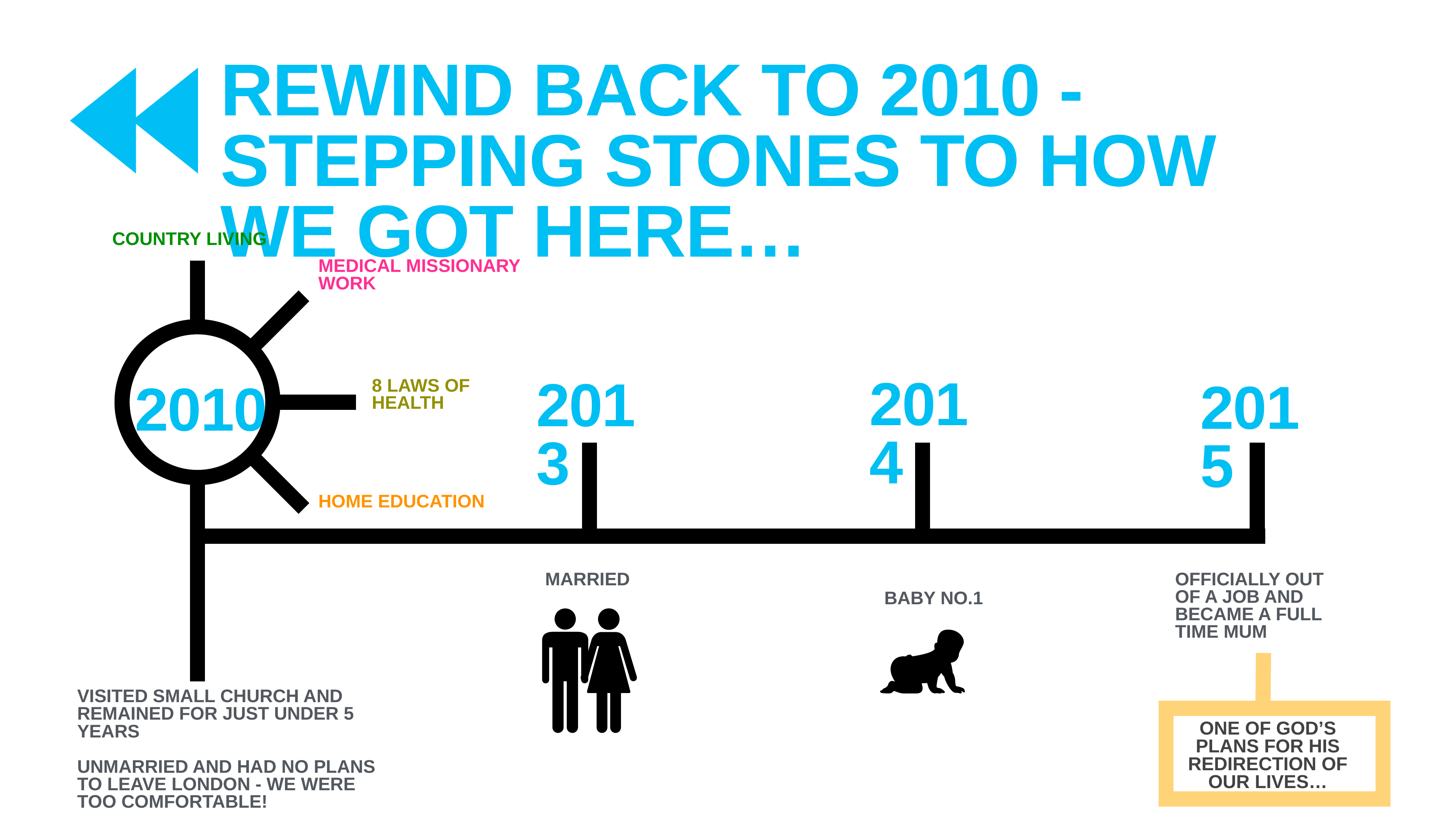

# REWIND BACK TO 2010 - STEPPING STONES TO HOW WE GOT HERE…

COUNTRY LIVING
MEDICAL MISSIONARY WORK

8 LAWS OF HEALTH
2014
2013
2015
2010

HOME EDUCATION

BABY NO.1
MARRIED
OFFICIALLY OUT OF A JOB AND BECAME A FULL TIME MUM

VISITED SMALL CHURCH AND REMAINED FOR JUST UNDER 5 YEARS
UNMARRIED AND HAD NO PLANS TO LEAVE LONDON - WE WERE TOO COMFORTABLE!

ONE OF GOD’S PLANS FOR HIS REDIRECTION OF OUR LIVES…